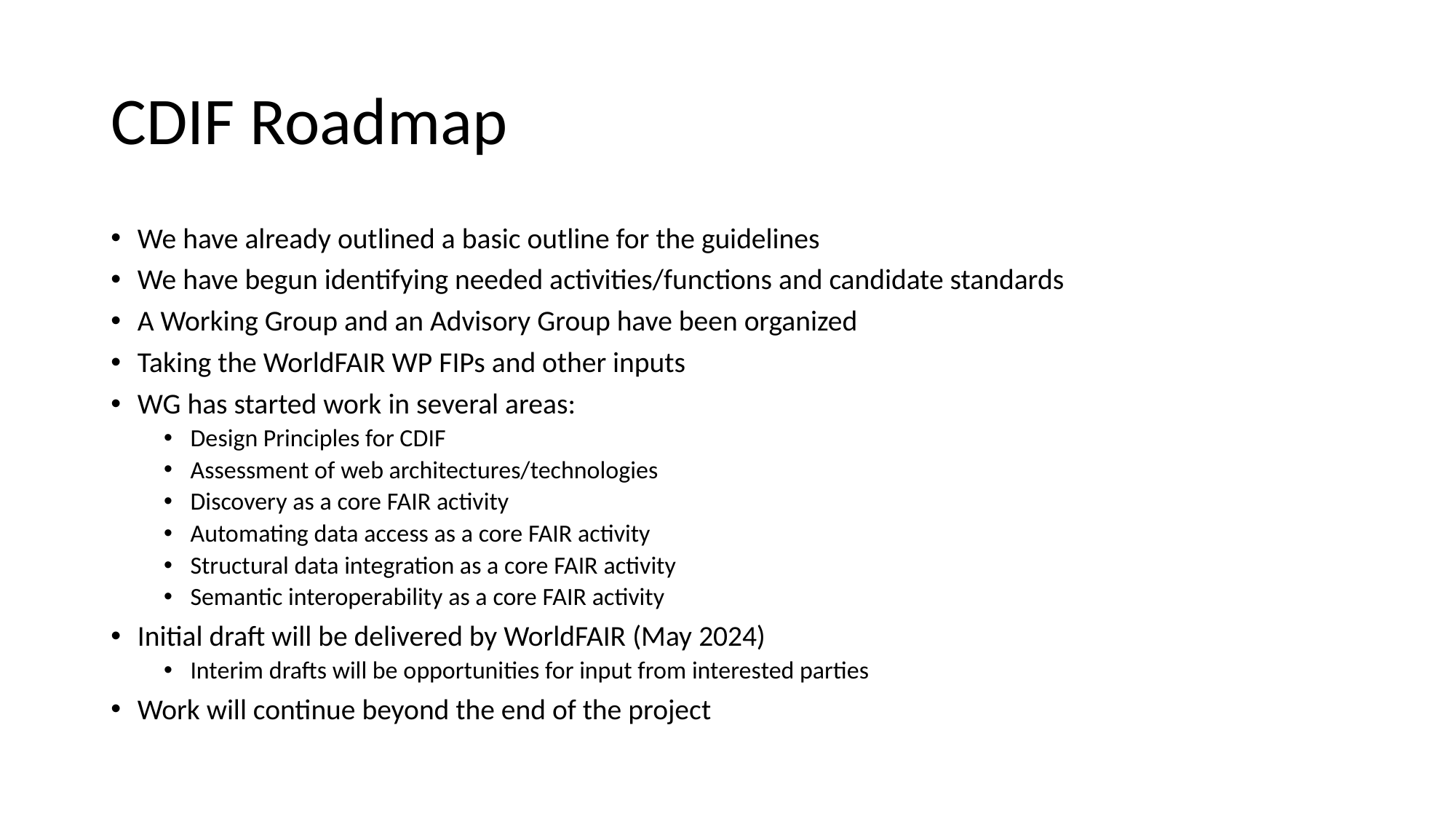

# CDIF Roadmap
We have already outlined a basic outline for the guidelines
We have begun identifying needed activities/functions and candidate standards
A Working Group and an Advisory Group have been organized
Taking the WorldFAIR WP FIPs and other inputs
WG has started work in several areas:
Design Principles for CDIF
Assessment of web architectures/technologies
Discovery as a core FAIR activity
Automating data access as a core FAIR activity
Structural data integration as a core FAIR activity
Semantic interoperability as a core FAIR activity
Initial draft will be delivered by WorldFAIR (May 2024)
Interim drafts will be opportunities for input from interested parties
Work will continue beyond the end of the project